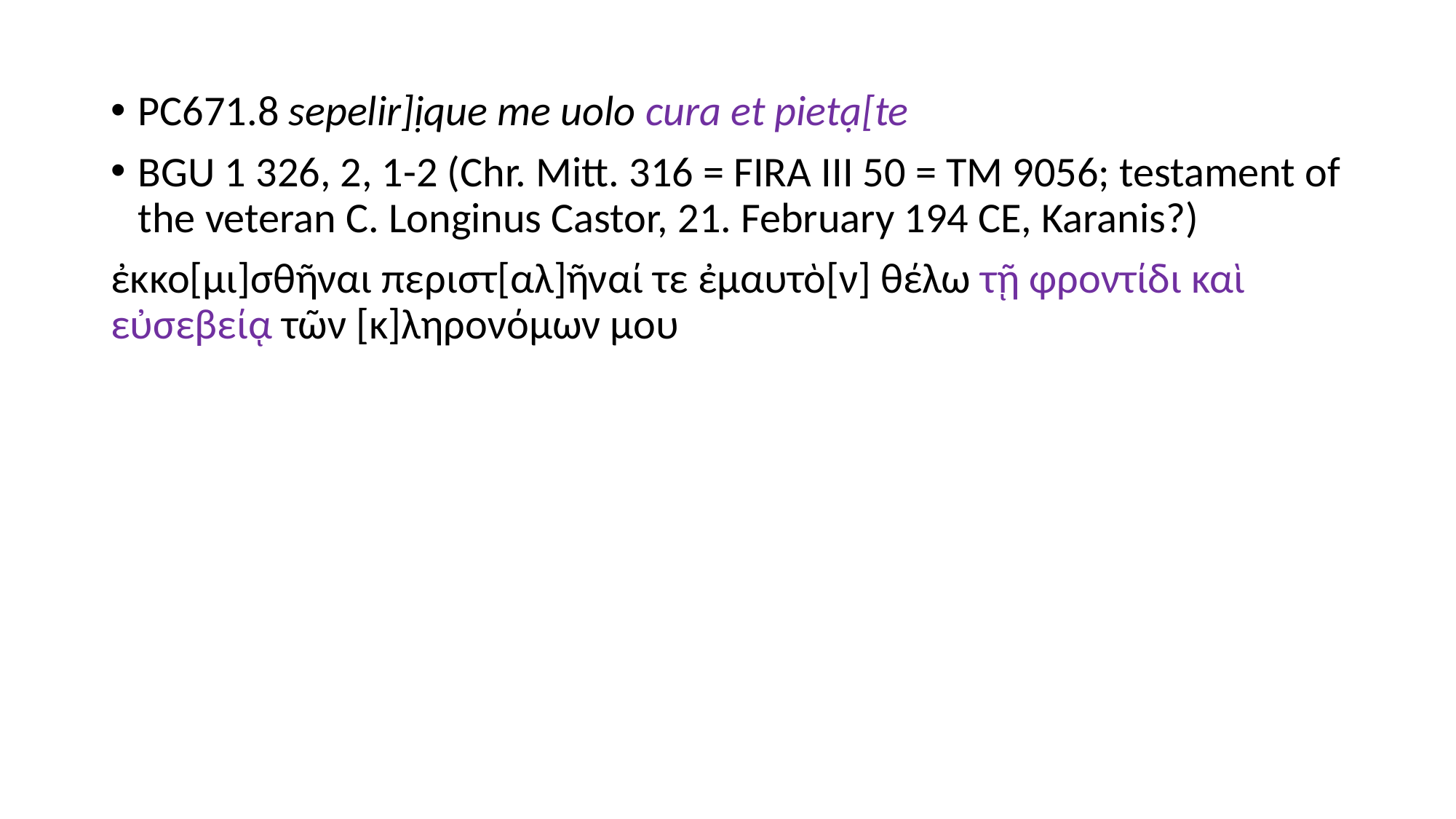

PC671.8 sepelir]ịque me uolo cura et pietạ[te
BGU 1 326, 2, 1-2 (Chr. Mitt. 316 = FIRA III 50 = TM 9056; testament of the veteran C. Longinus Castor, 21. February 194 CE, Karanis?)
ἐκκο[μι]σθῆναι περιστ[αλ]ῆναί τε ἐμαυτὸ[ν] θέλω τῇ φροντίδι καὶ εὐσεβείᾳ τῶν [κ]ληρονόμων μου